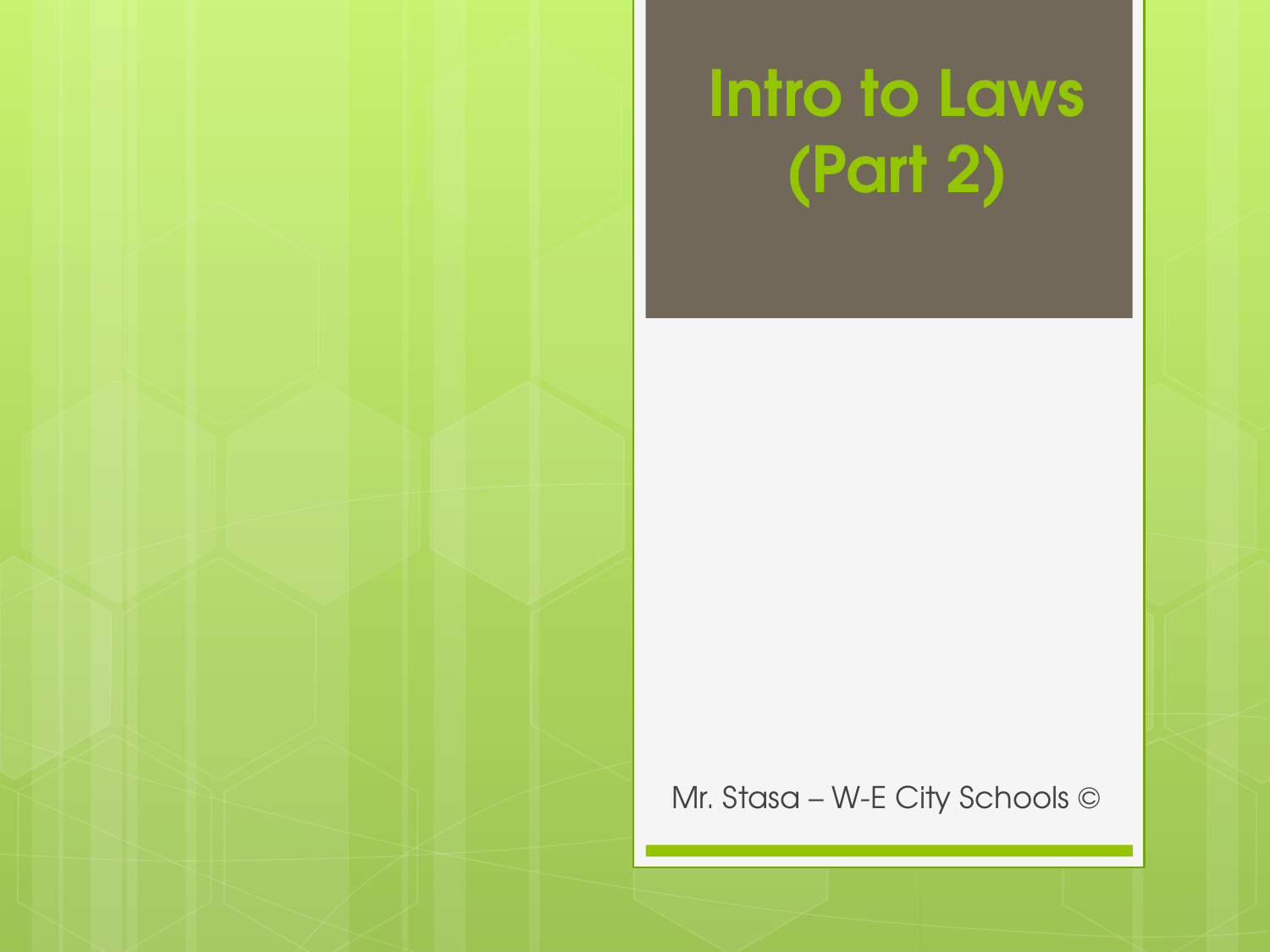

# Intro to Laws (Part 2)
Mr. Stasa – W-E City Schools ©